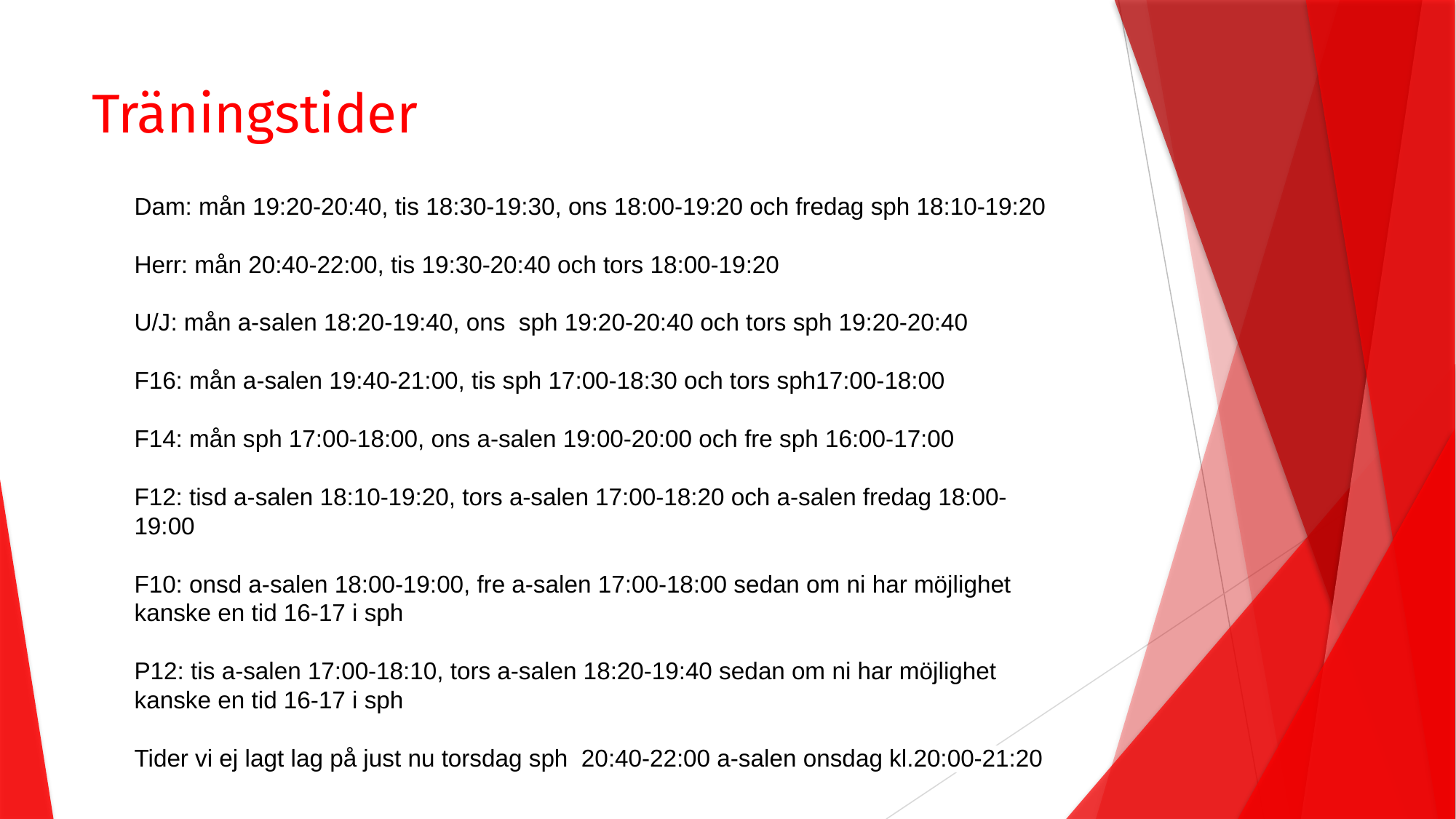

# Träningstider
Dam: mån 19:20-20:40, tis 18:30-19:30, ons 18:00-19:20 och fredag sph 18:10-19:20

Herr: mån 20:40-22:00, tis 19:30-20:40 och tors 18:00-19:20

U/J: mån a-salen 18:20-19:40, ons  sph 19:20-20:40 och tors sph 19:20-20:40

F16: mån a-salen 19:40-21:00, tis sph 17:00-18:30 och tors sph17:00-18:00

F14: mån sph 17:00-18:00, ons a-salen 19:00-20:00 och fre sph 16:00-17:00

F12: tisd a-salen 18:10-19:20, tors a-salen 17:00-18:20 och a-salen fredag 18:00-19:00

F10: onsd a-salen 18:00-19:00, fre a-salen 17:00-18:00 sedan om ni har möjlighet kanske en tid 16-17 i sph

P12: tis a-salen 17:00-18:10, tors a-salen 18:20-19:40 sedan om ni har möjlighet kanske en tid 16-17 i sph

Tider vi ej lagt lag på just nu torsdag sph  20:40-22:00 a-salen onsdag kl.20:00-21:20